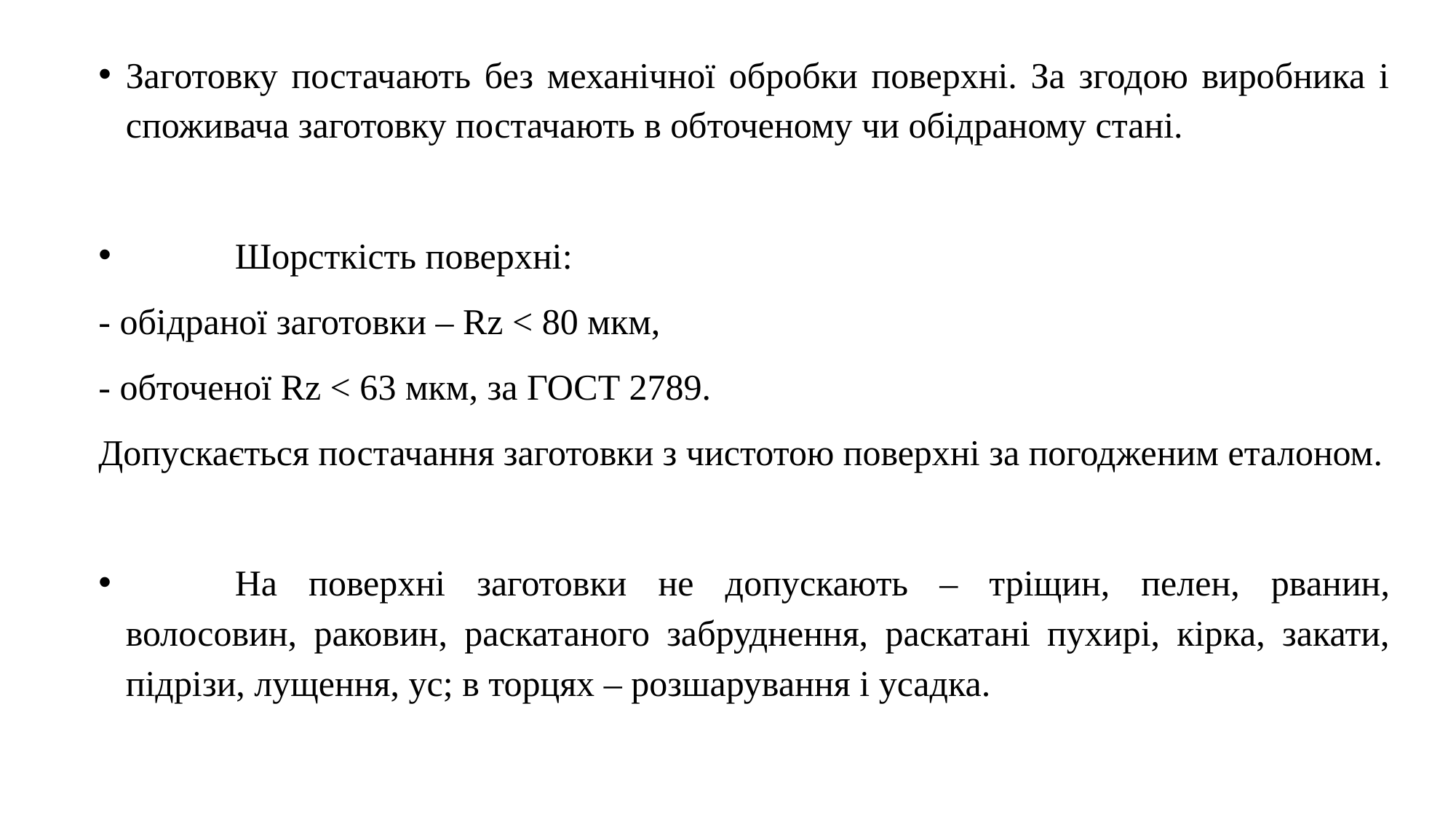

Заготовку постачають без механічної обробки поверхні. За згодою виробника і споживача заготовку постачають в обточеному чи обідраному стані.

	Шорсткість поверхні:
- обідраної заготовки – Rz < 80 мкм,
- обточеної Rz < 63 мкм, за ГОСТ 2789.
Допускається постачання заготовки з чистотою поверхні за погодженим еталоном.

	На поверхні заготовки не допускають – тріщин, пелен, рванин, волосовин, раковин, раскатаного забруднення, раскатані пухирі, кірка, закати, підрізи, лущення, ус; в торцях – розшарування і усадка.